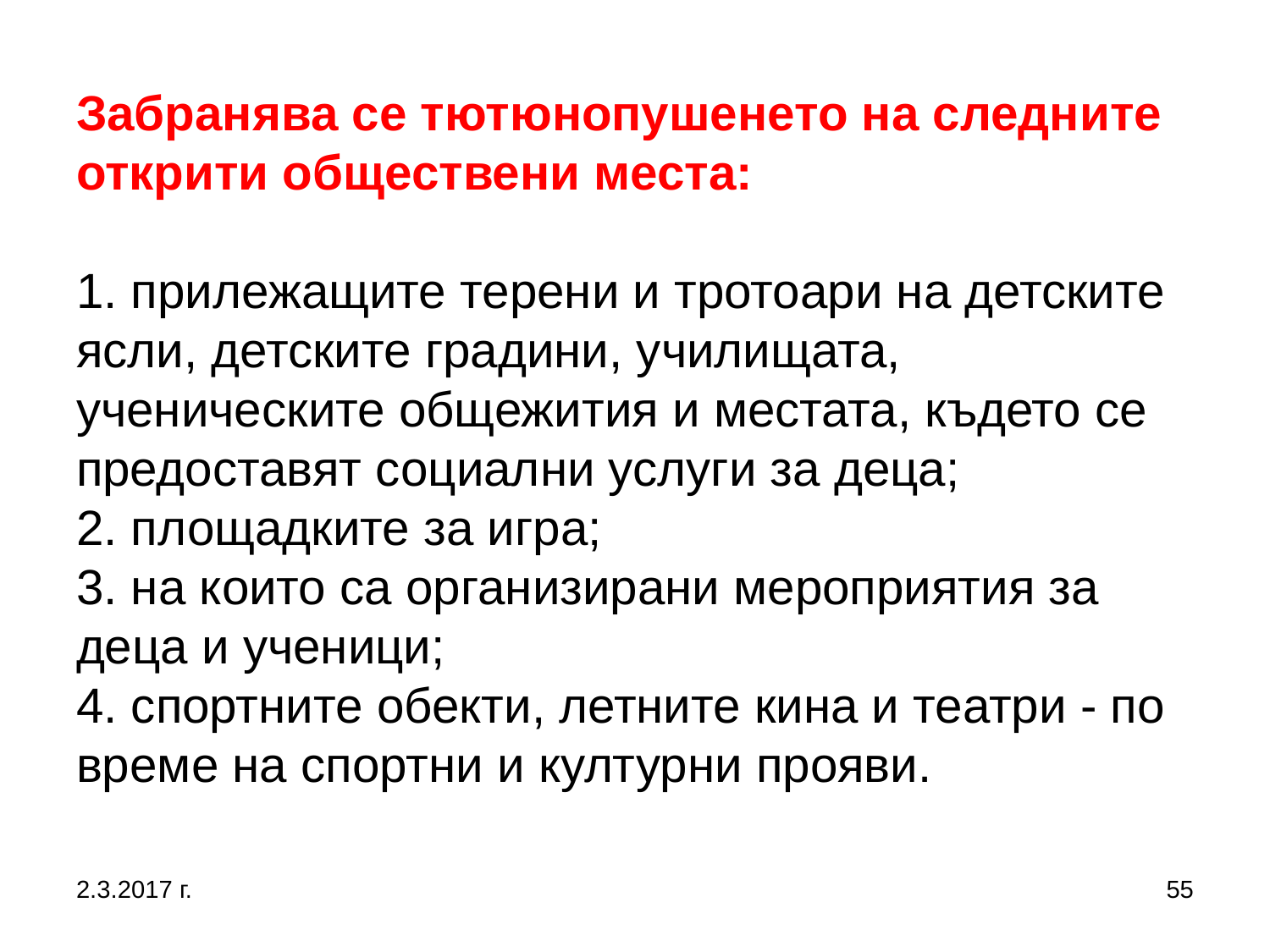

# Забранява се тютюнопушенето на следните открити обществени места: 1. прилежащите терени и тротоари на детските ясли, детските градини, училищата, ученическите общежития и местата, където се предоставят социални услуги за деца; 2. площадките за игра; 3. на които са организирани мероприятия за деца и ученици; 4. спортните обекти, летните кина и театри - по време на спортни и културни прояви.
2.3.2017 г.
55